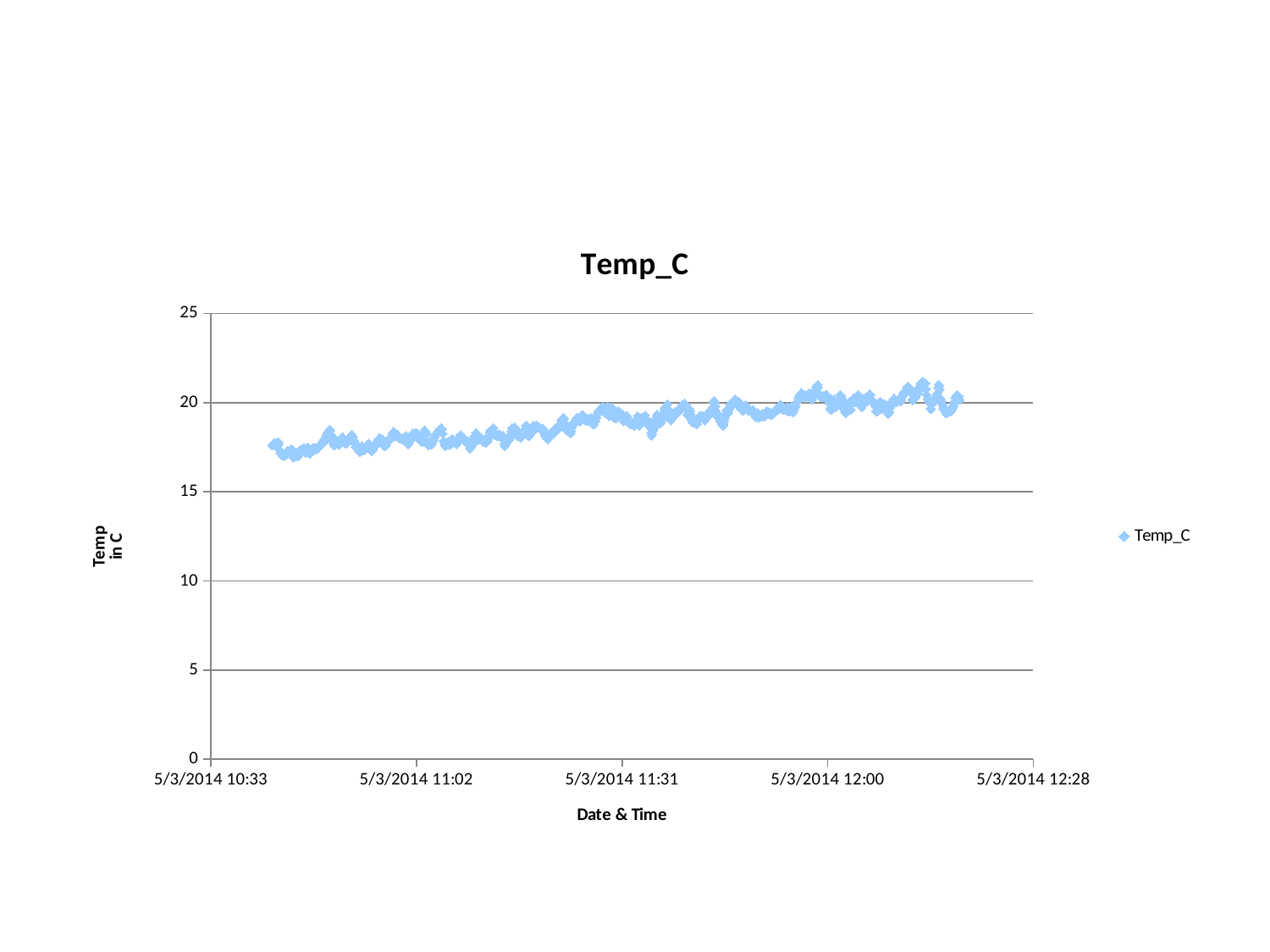

#

### Chart:

| Category | Temp_C |
|---|---|